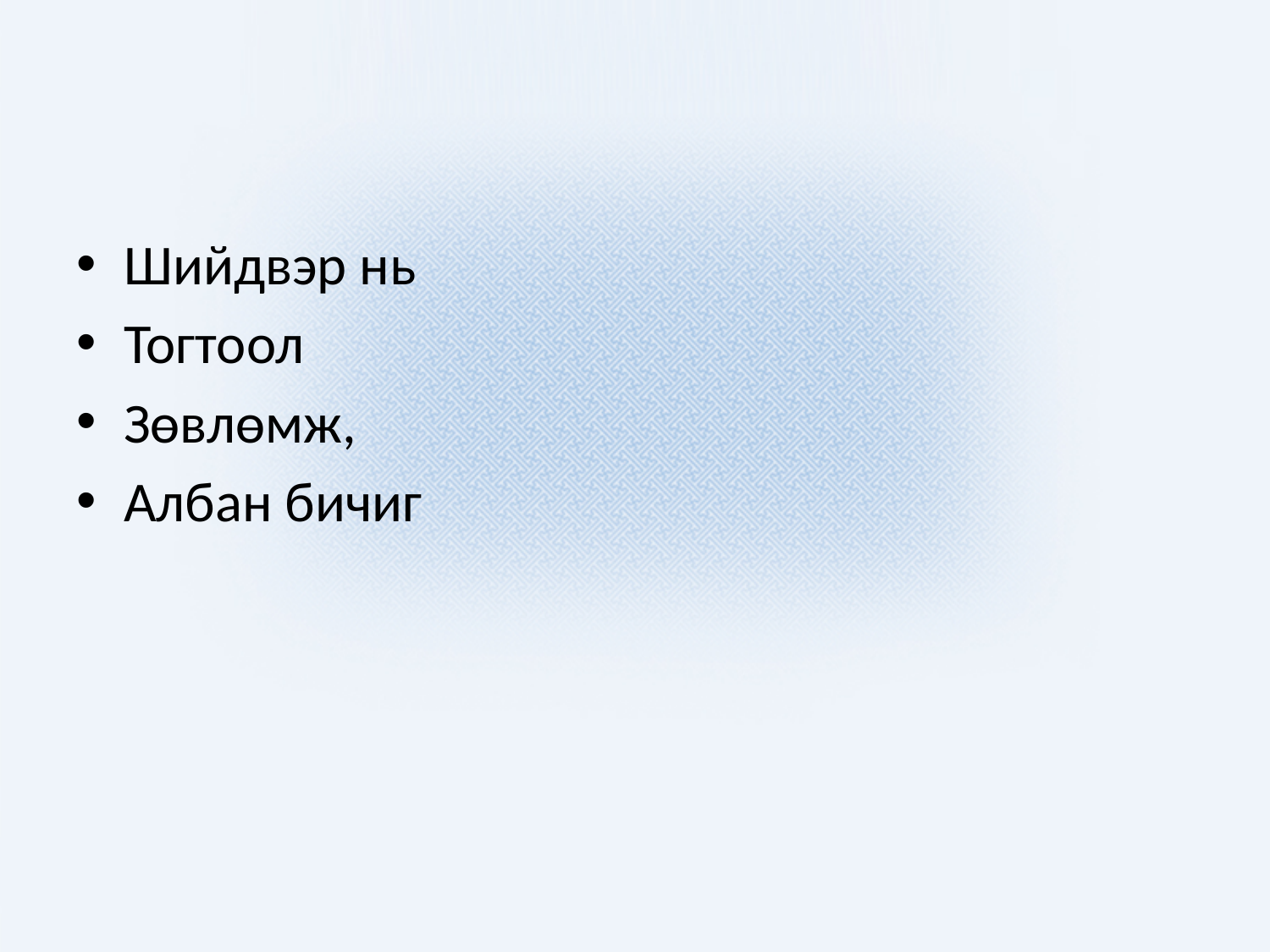

#
Шийдвэр нь
Тогтоол
Зөвлөмж,
Албан бичиг